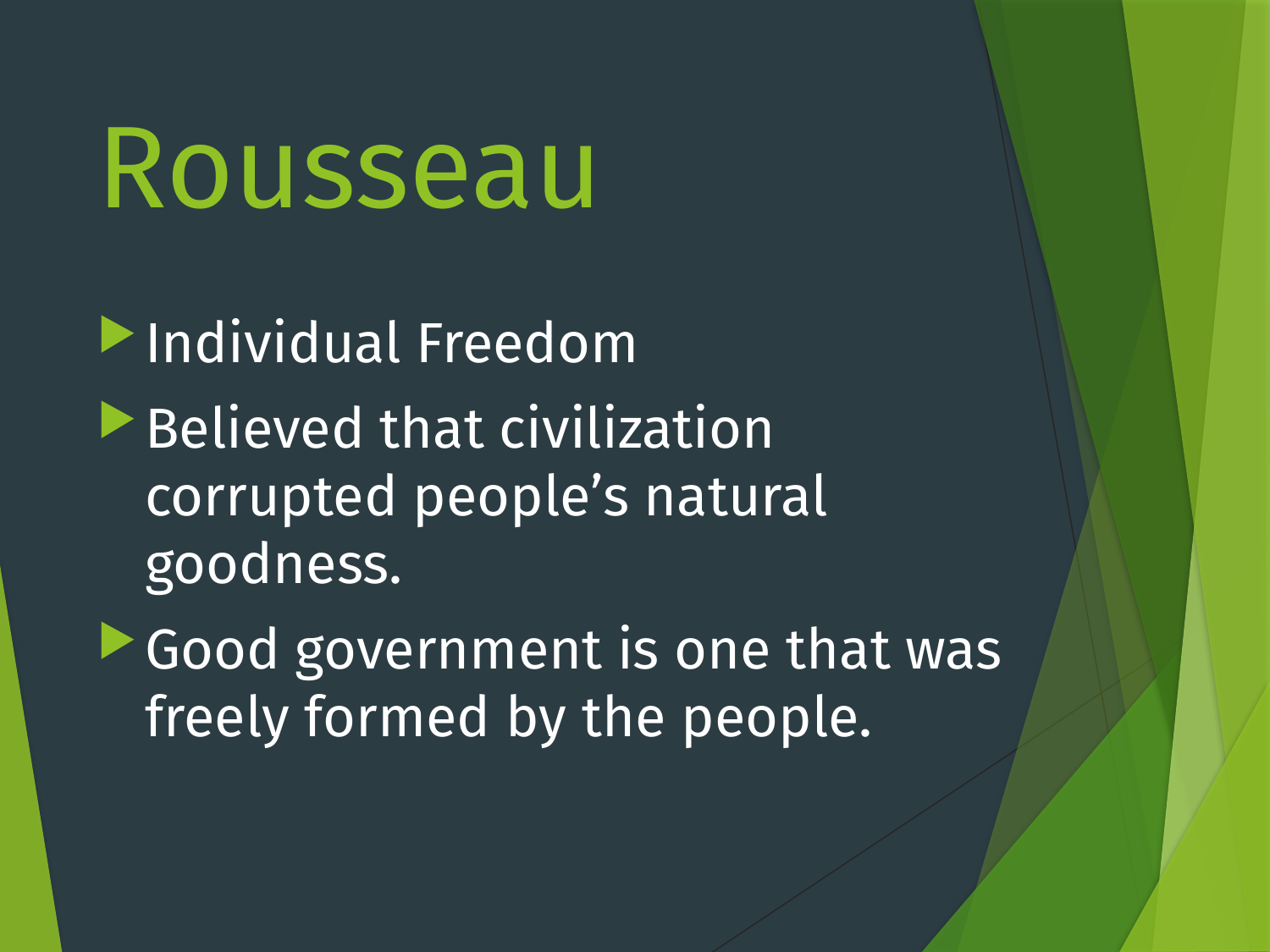

# Rousseau
Individual Freedom
Believed that civilization corrupted people’s natural goodness.
Good government is one that was freely formed by the people.